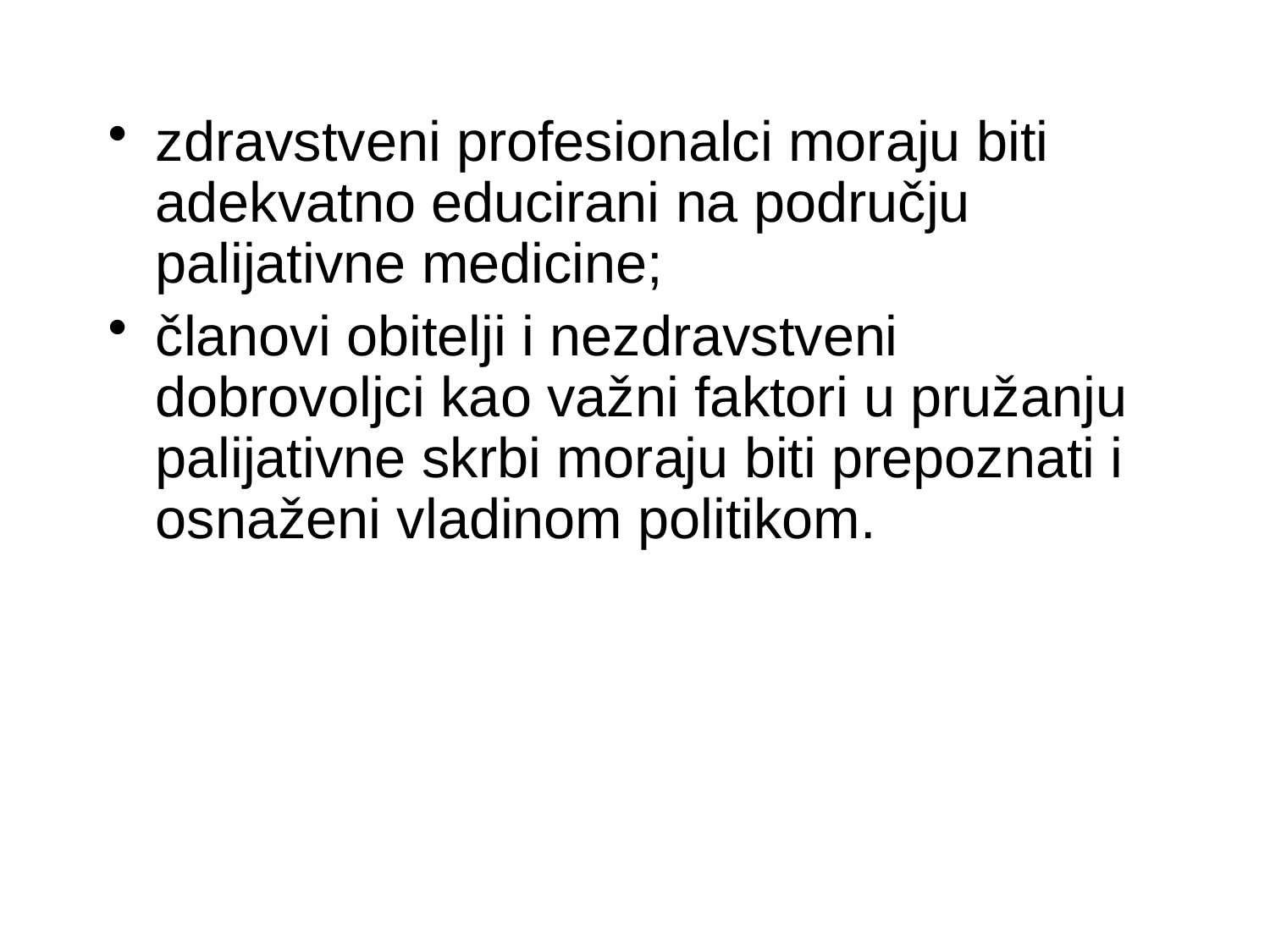

zdravstveni profesionalci moraju biti adekvatno educirani na području palijativne medicine;
članovi obitelji i nezdravstveni dobrovoljci kao važni faktori u pružanju palijativne skrbi moraju biti prepoznati i osnaženi vladinom politikom.